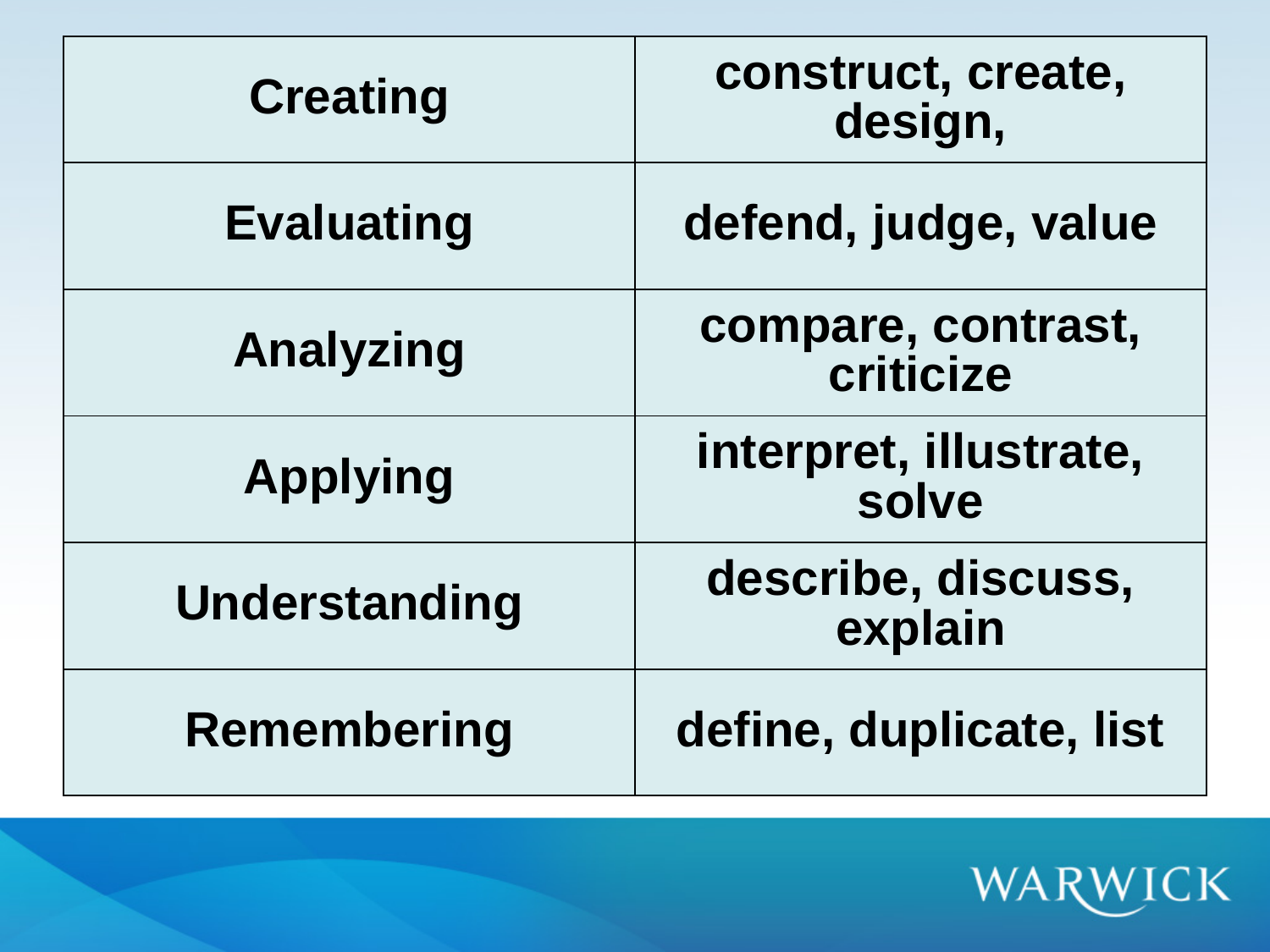

| Creating | construct, create, design, |
| --- | --- |
| Evaluating | defend, judge, value |
| Analyzing | compare, contrast, criticize |
| Applying | interpret, illustrate, solve |
| Understanding | describe, discuss, explain |
| Remembering | define, duplicate, list |